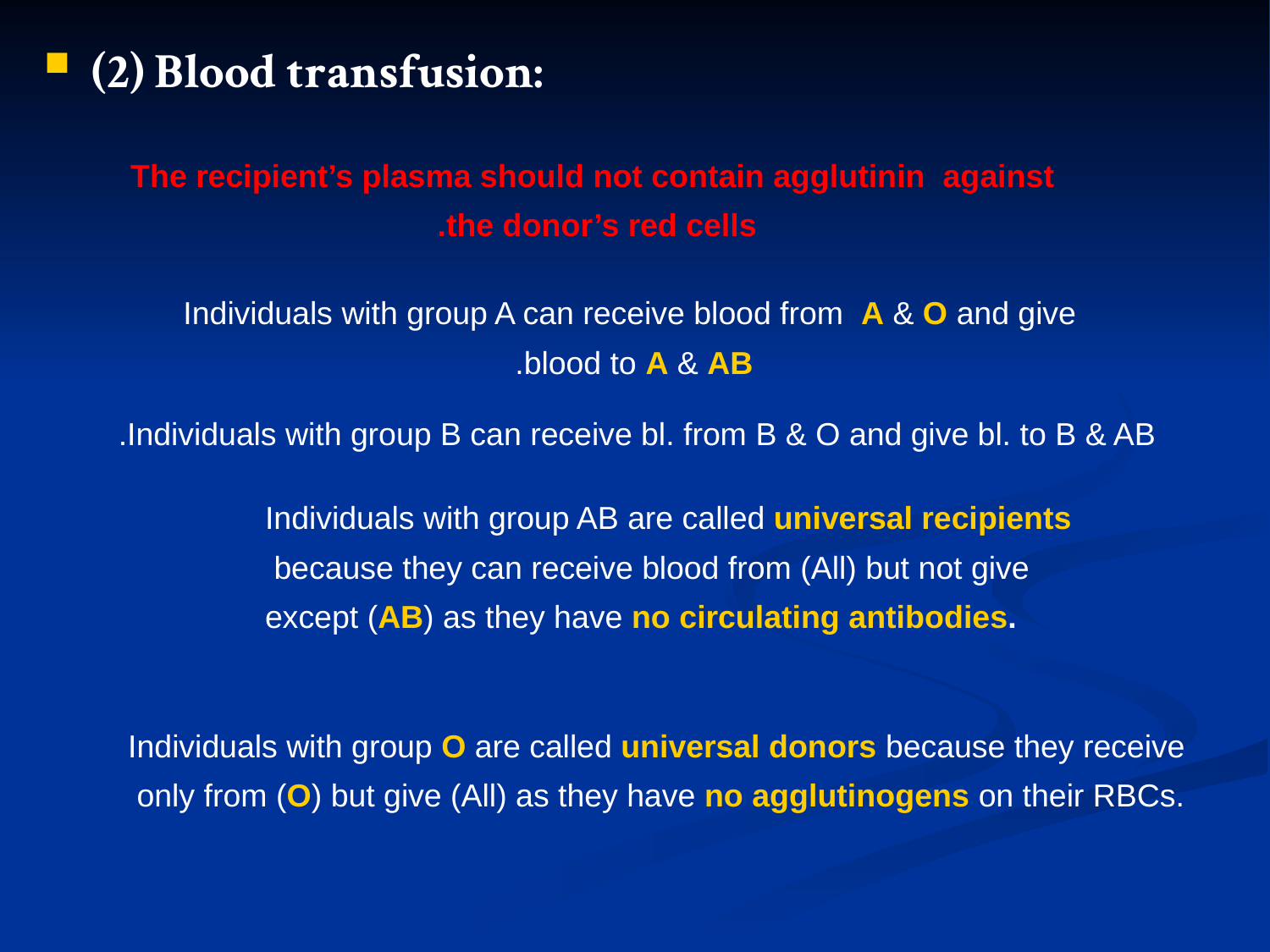

(2) Blood transfusion:
The recipient’s plasma should not contain agglutinin  against the donor’s red cells.
Individuals with group A can receive blood from  A & O and give blood to A & AB.
Individuals with group B can receive bl. from B & O and give bl. to B & AB.
Individuals with group AB are called universal recipients
 because they can receive blood from (All) but not give
except (AB) as they have no circulating antibodies.
Individuals with group O are called universal donors because they receive
 only from (O) but give (All) as they have no agglutinogens on their RBCs.